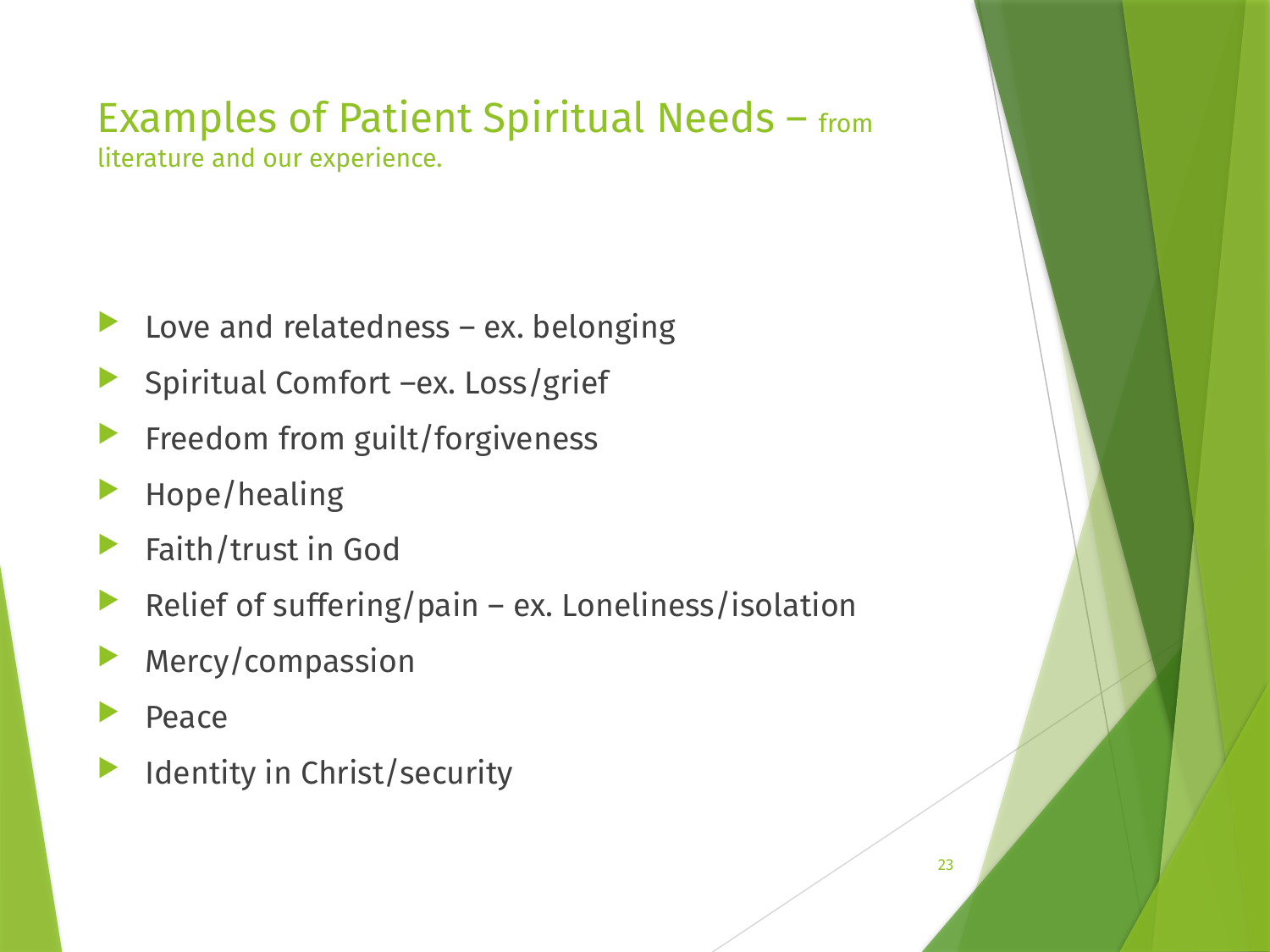

# Examples of Patient Spiritual Needs – from literature and our experience.
Love and relatedness – ex. belonging
Spiritual Comfort –ex. Loss/grief
Freedom from guilt/forgiveness
Hope/healing
Faith/trust in God
Relief of suffering/pain – ex. Loneliness/isolation
Mercy/compassion
Peace
Identity in Christ/security

23